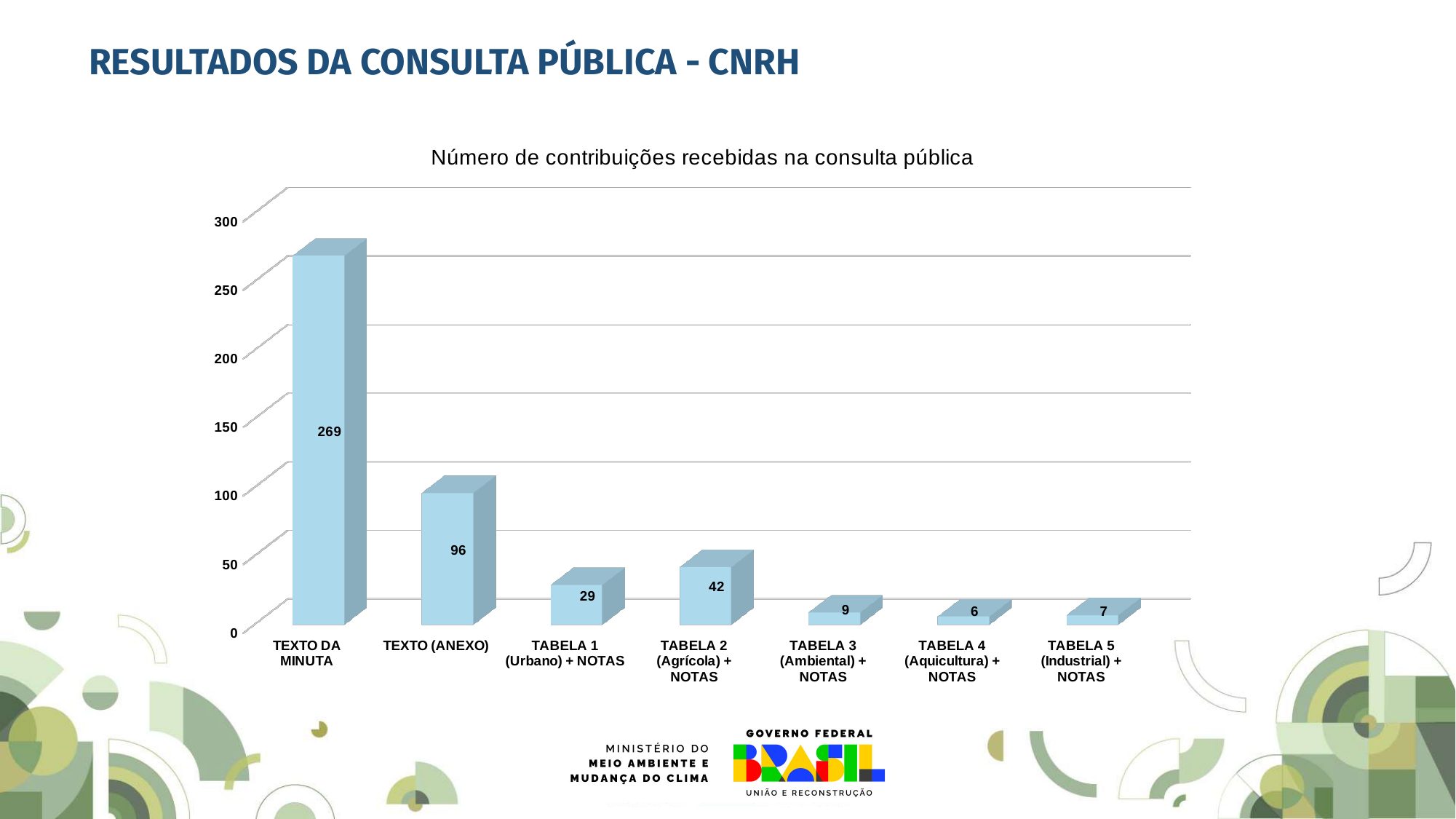

RESULTADOS DA CONSULTA PÚBLICA - CNRH

[unsupported chart]